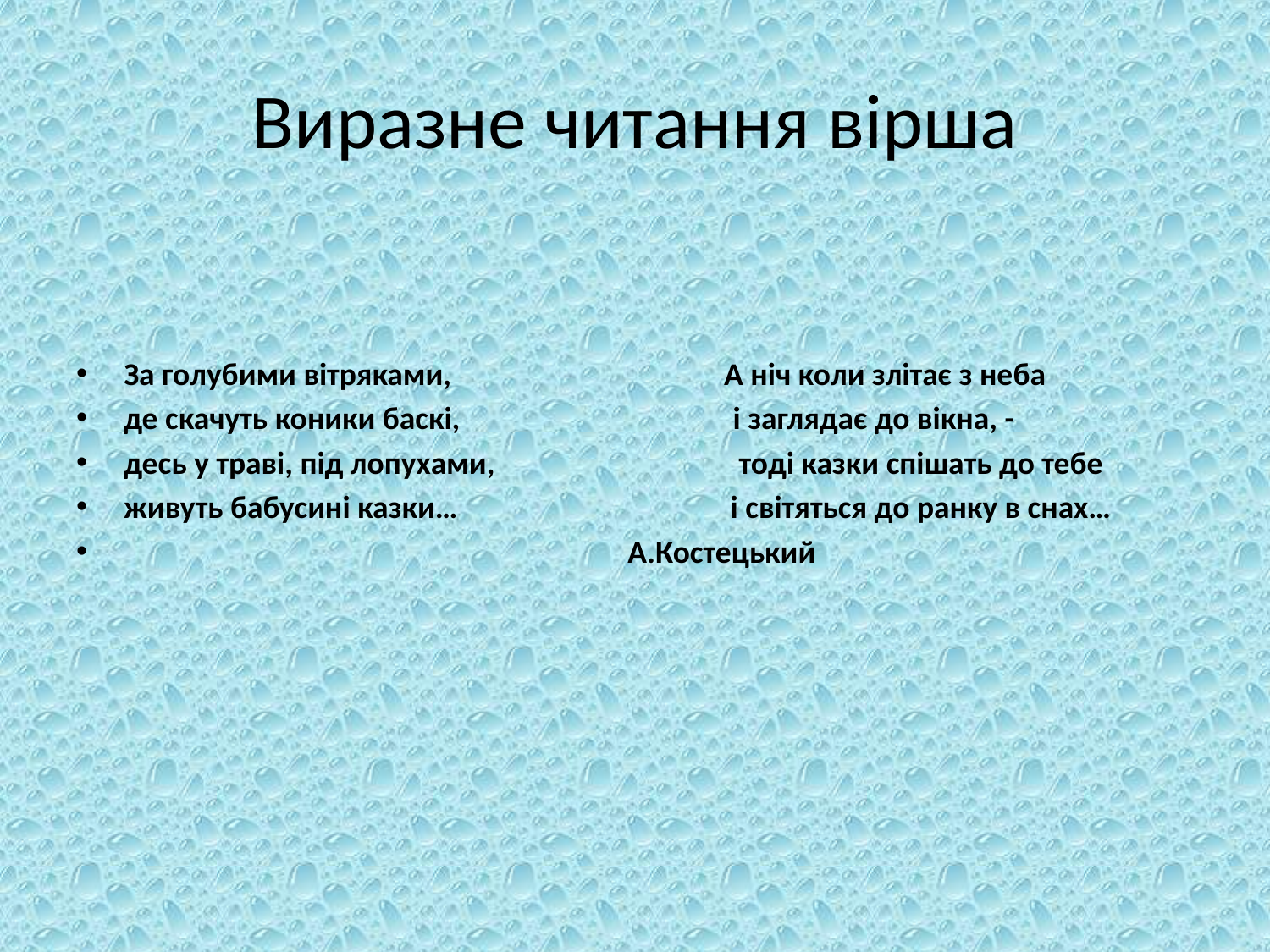

# Виразне читання вірша
За голубими вітряками,                                      А ніч коли злітає з неба
де скачуть коники баскі,                                      і заглядає до вікна, -
десь у траві, під лопухами,                                  тоді казки спішать до тебе
живуть бабусині казки…                                      і світяться до ранку в снах…
                                                                      А.Костецький